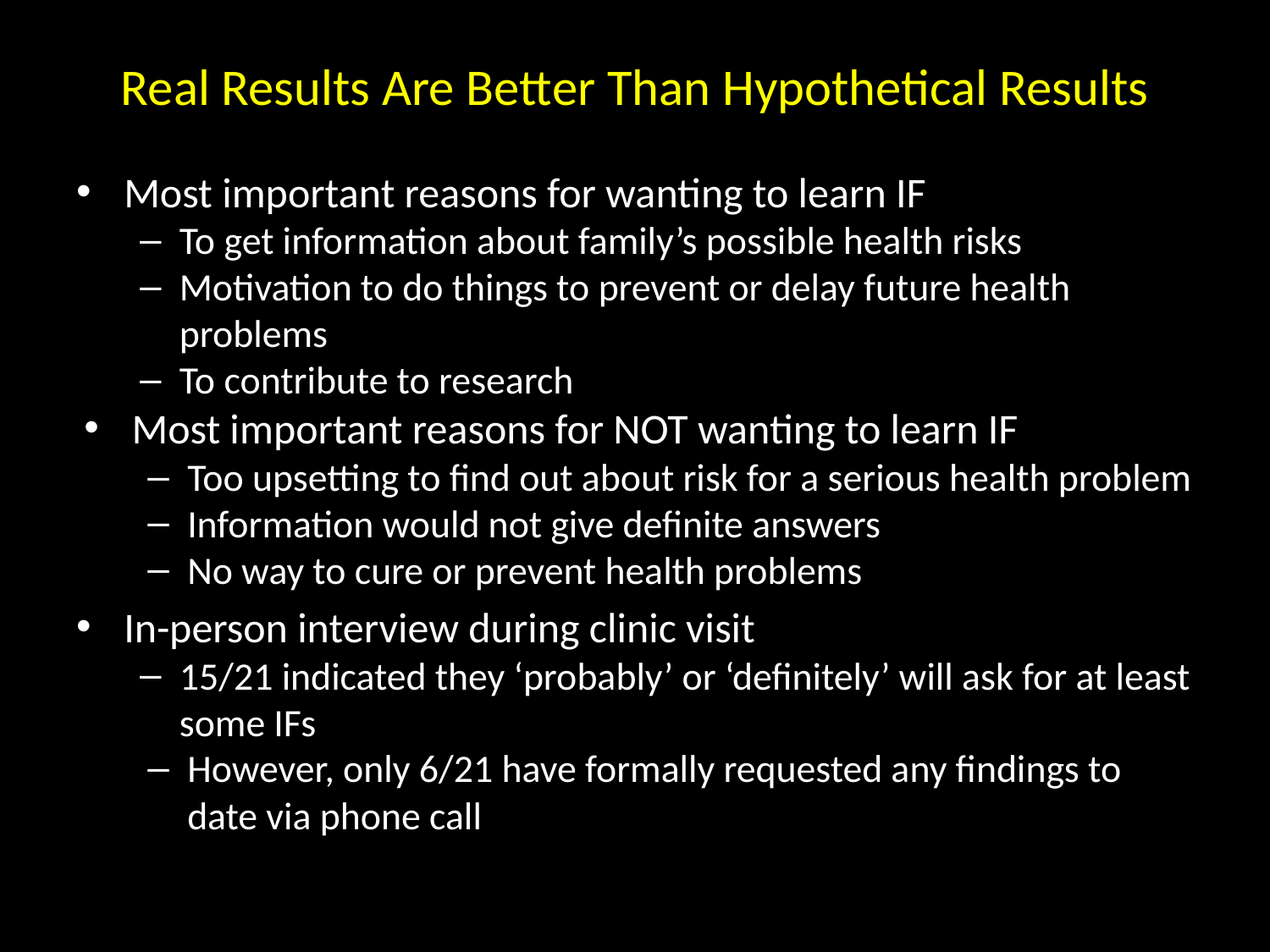

# Real Results Are Better Than Hypothetical Results
Most important reasons for wanting to learn IF
To get information about family’s possible health risks
Motivation to do things to prevent or delay future health problems
To contribute to research
Most important reasons for NOT wanting to learn IF
Too upsetting to find out about risk for a serious health problem
Information would not give definite answers
No way to cure or prevent health problems
In-person interview during clinic visit
15/21 indicated they ‘probably’ or ‘definitely’ will ask for at least some IFs
However, only 6/21 have formally requested any findings to date via phone call